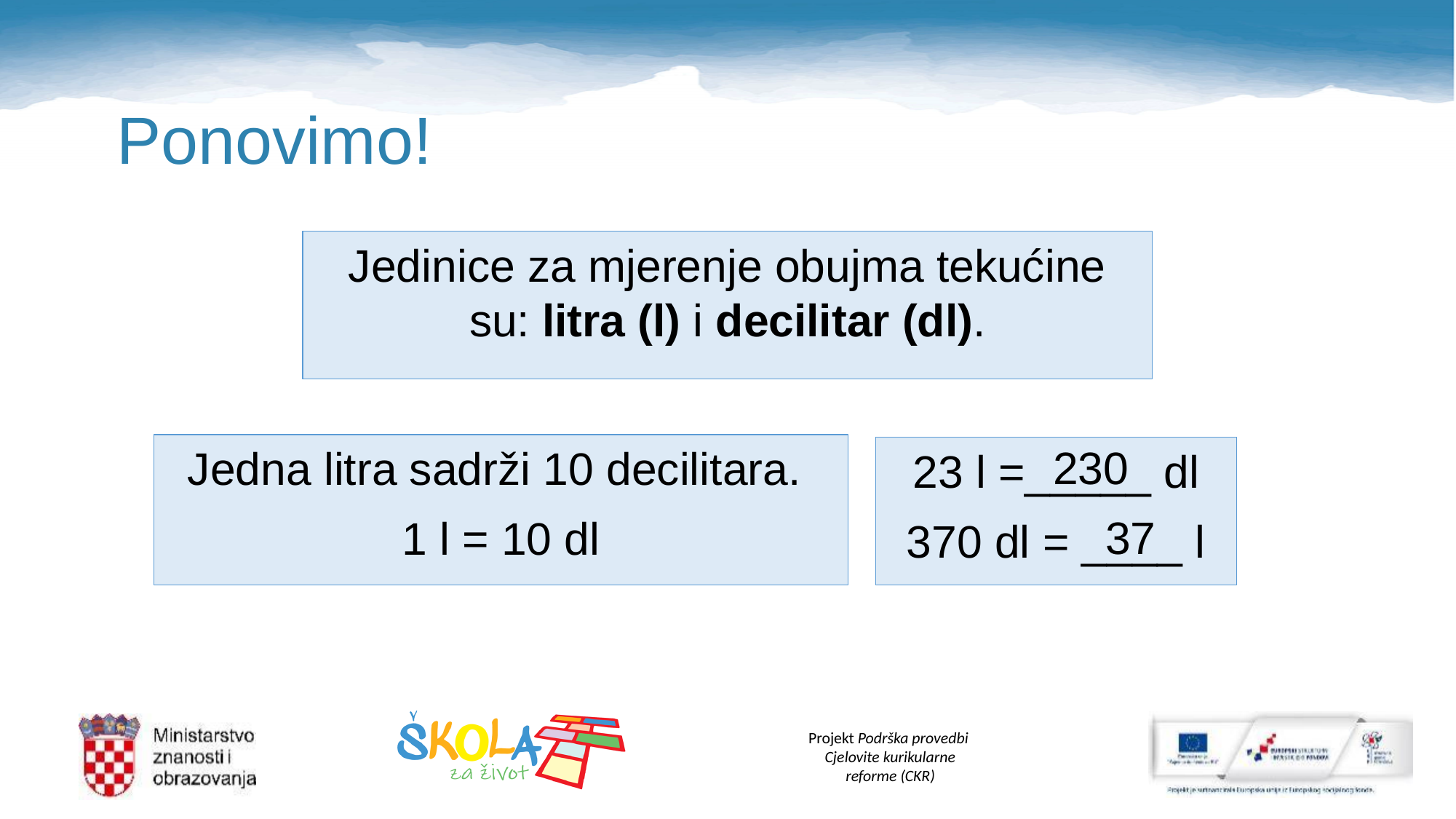

# Ponovimo!
Jedinice za mjerenje obujma tekućine su: litra (l) i decilitar (dl).
230
Jedna litra sadrži 10 decilitara.
1 l = 10 dl

23 l =_____ dl
370 dl = ____ l

37